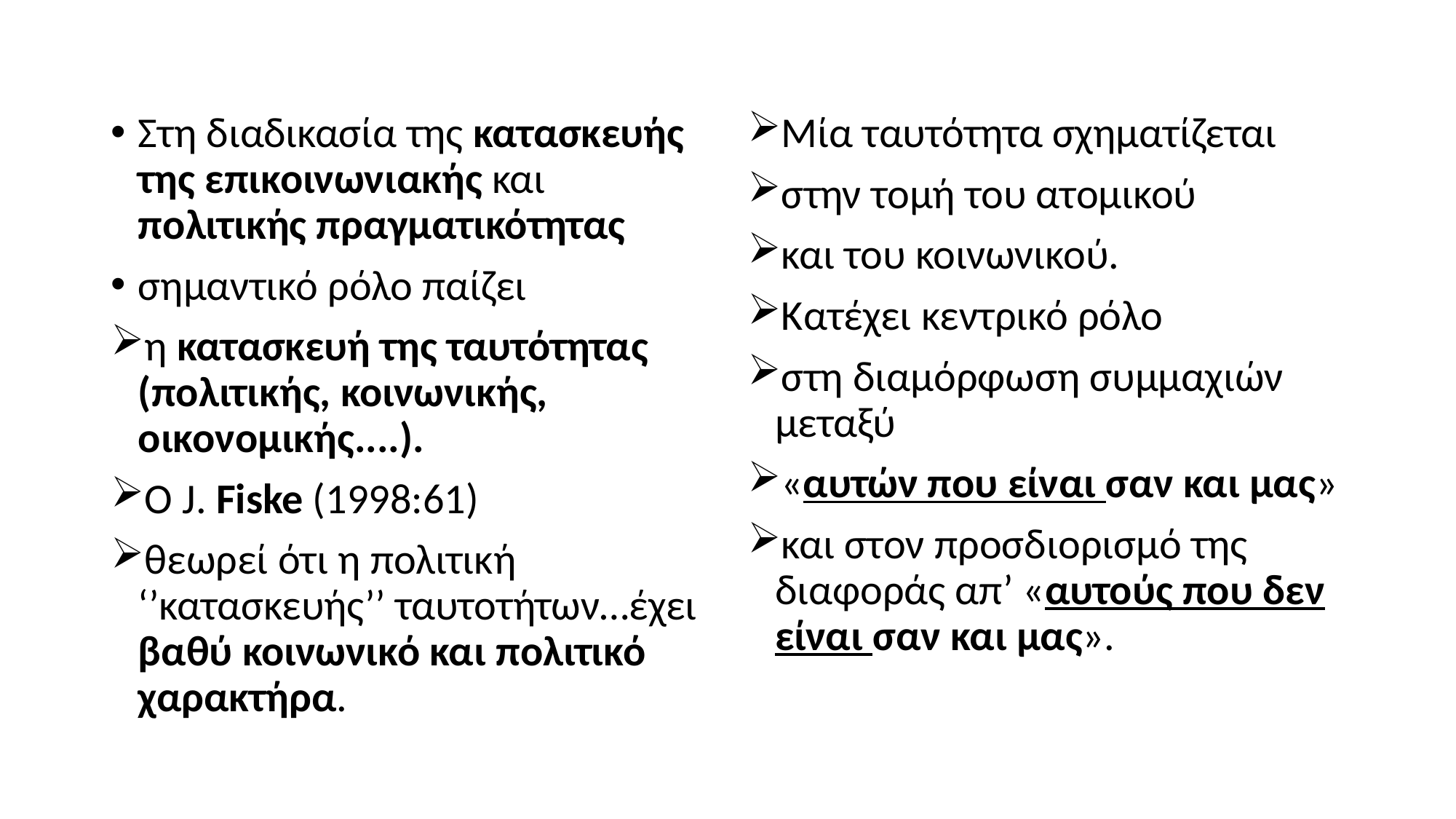

Στη διαδικασία της κατασκευής της επικοινωνιακής και πολιτικής πραγματικότητας
σημαντικό ρόλο παίζει
η κατασκευή της ταυτότητας (πολιτικής, κοινωνικής, οικονομικής....).
Ο J. Fiske (1998:61)
θεωρεί ότι η πολιτική ‘’κατασκευής’’ ταυτοτήτων…έχει βαθύ κοινωνικό και πολιτικό χαρακτήρα.
Μία ταυτότητα σχηματίζεται
στην τομή του ατομικού
και του κοινωνικού.
Κατέχει κεντρικό ρόλο
στη διαμόρφωση συμμαχιών μεταξύ
«αυτών που είναι σαν και μας»
και στον προσδιορισμό της διαφοράς απ’ «αυτούς που δεν είναι σαν και μας».